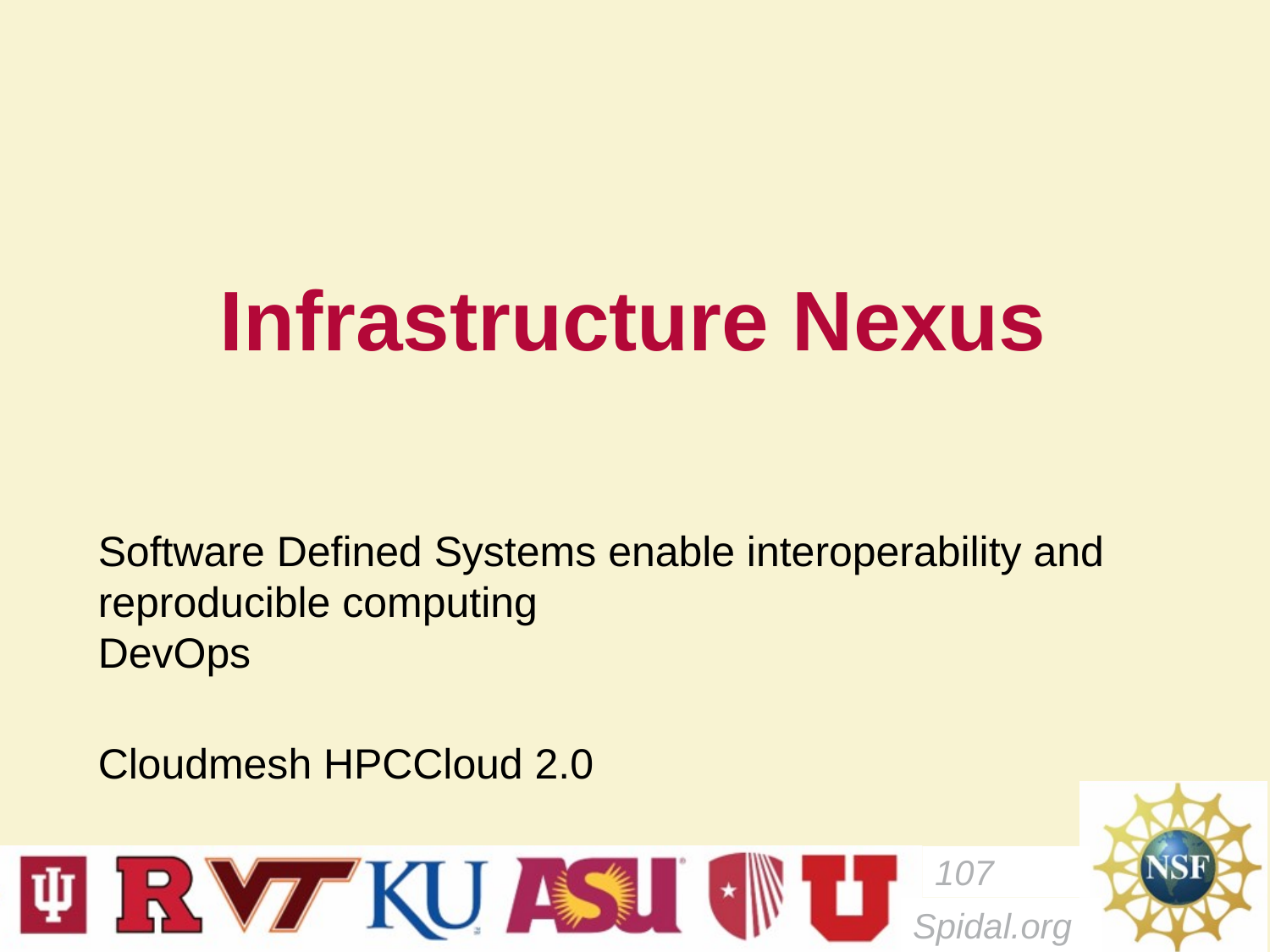

# Infrastructure Nexus
Software Defined Systems enable interoperability and reproducible computing
DevOps
Cloudmesh HPCCloud 2.0